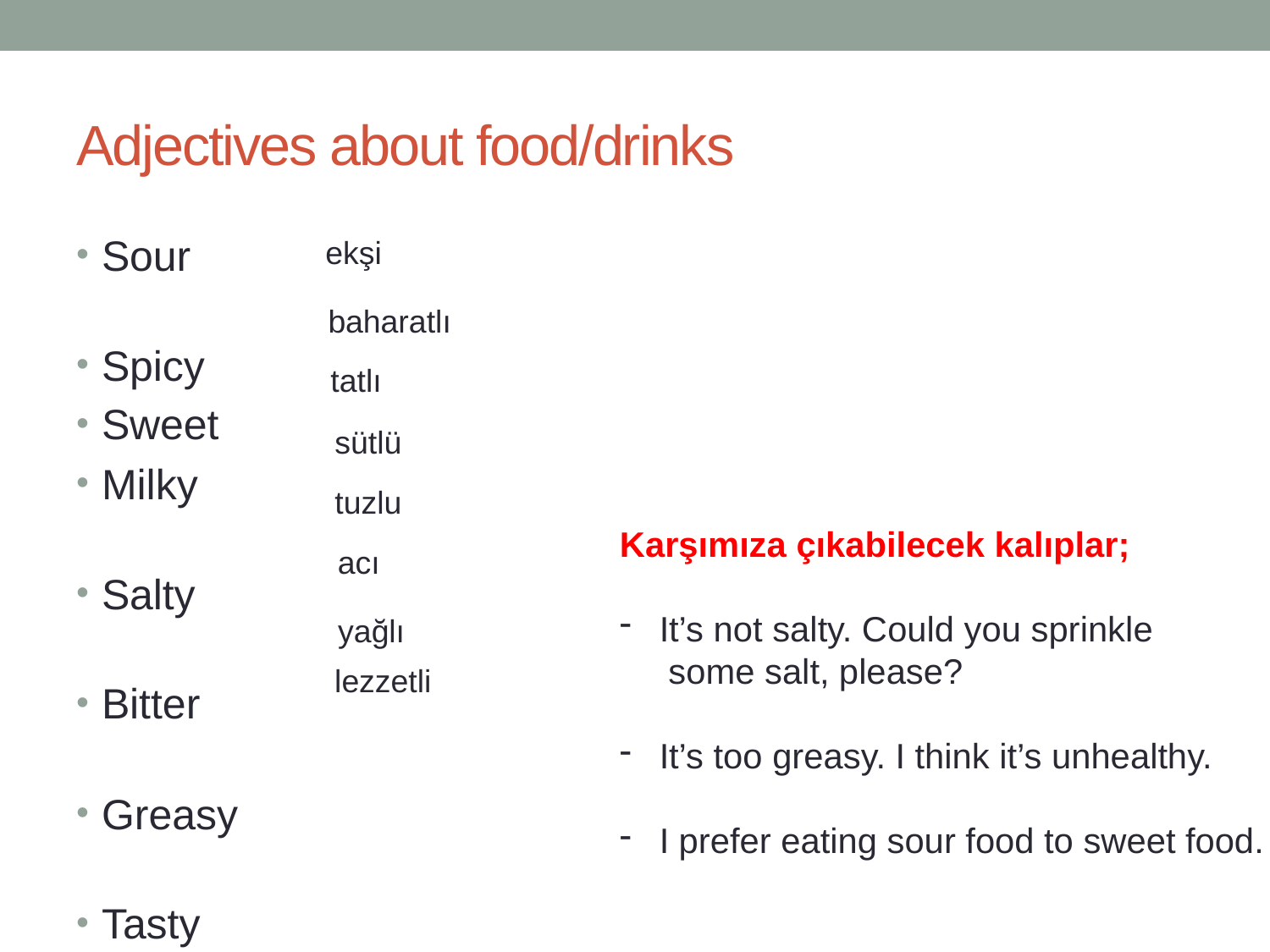

# Adjectives about food/drinks
Sour
Spicy
Sweet
Milky
Salty
Bitter
Greasy
Tasty

ekşi
baharatlı
tatlı
sütlü
tuzlu
Karşımıza çıkabilecek kalıplar;

It’s not salty. Could you sprinkle
     some salt, please?

It’s too greasy. I think it’s unhealthy.

I prefer eating sour food to sweet food.

acı
yağlı
lezzetli